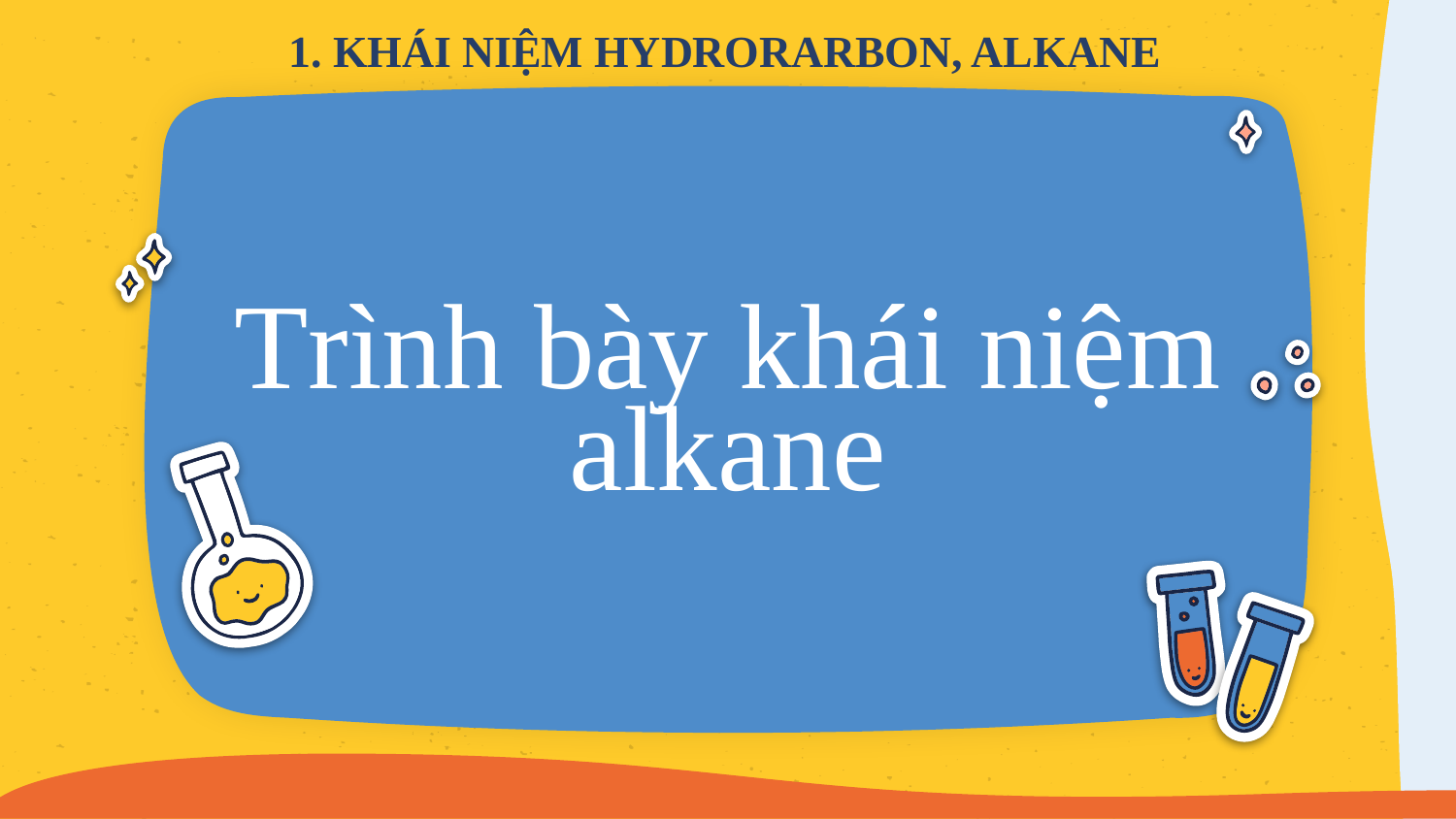

1. KHÁI NIỆM HYDRORARBON, ALKANE

# Trình bày khái niệm alkane